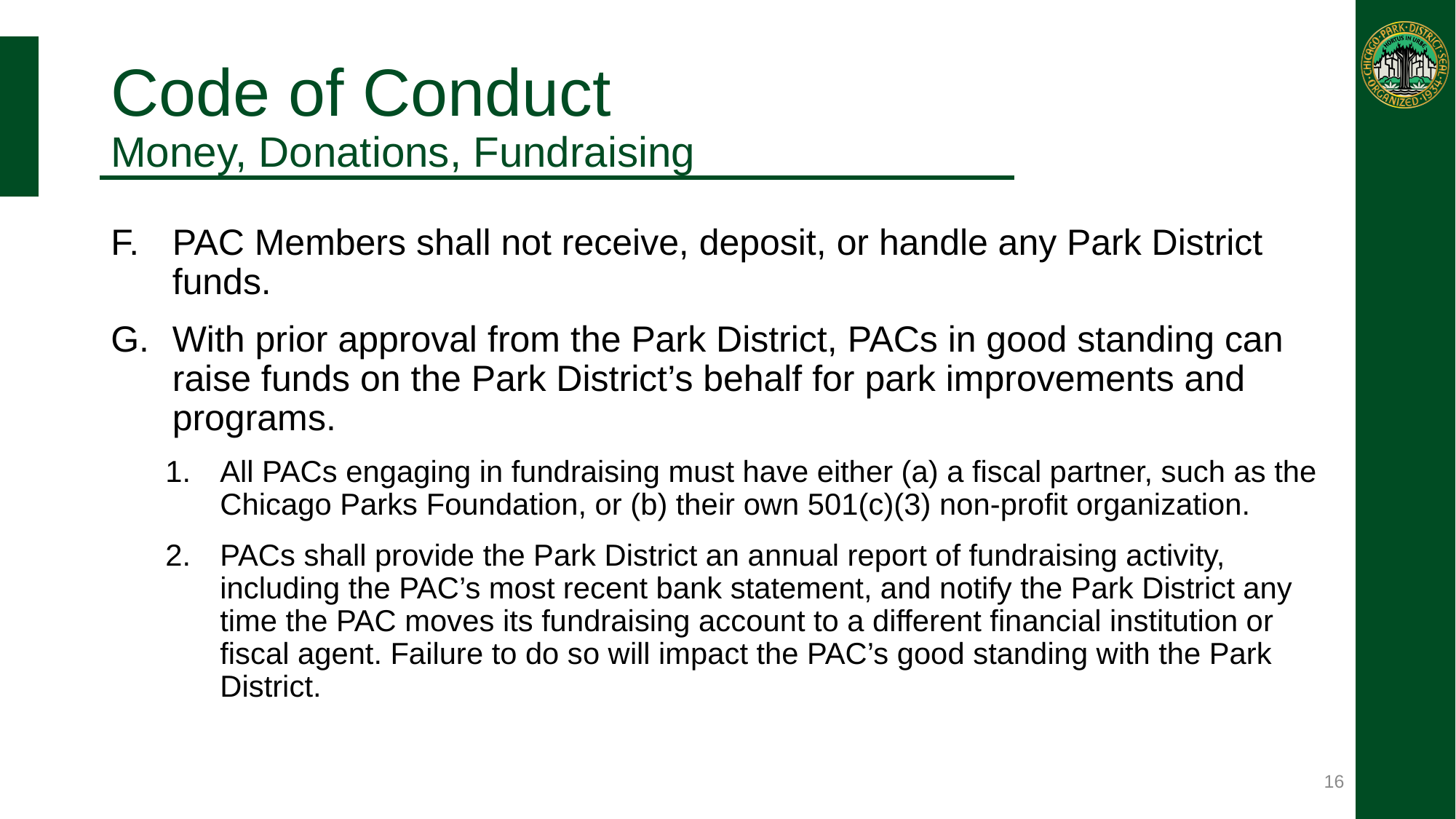

# Code of Conduct Money, Donations, Fundraising
PAC Members shall not receive, deposit, or handle any Park District funds.
With prior approval from the Park District, PACs in good standing can raise funds on the Park District’s behalf for park improvements and programs.
All PACs engaging in fundraising must have either (a) a fiscal partner, such as the Chicago Parks Foundation, or (b) their own 501(c)(3) non-profit organization.
PACs shall provide the Park District an annual report of fundraising activity, including the PAC’s most recent bank statement, and notify the Park District any time the PAC moves its fundraising account to a different financial institution or fiscal agent. Failure to do so will impact the PAC’s good standing with the Park District.
16